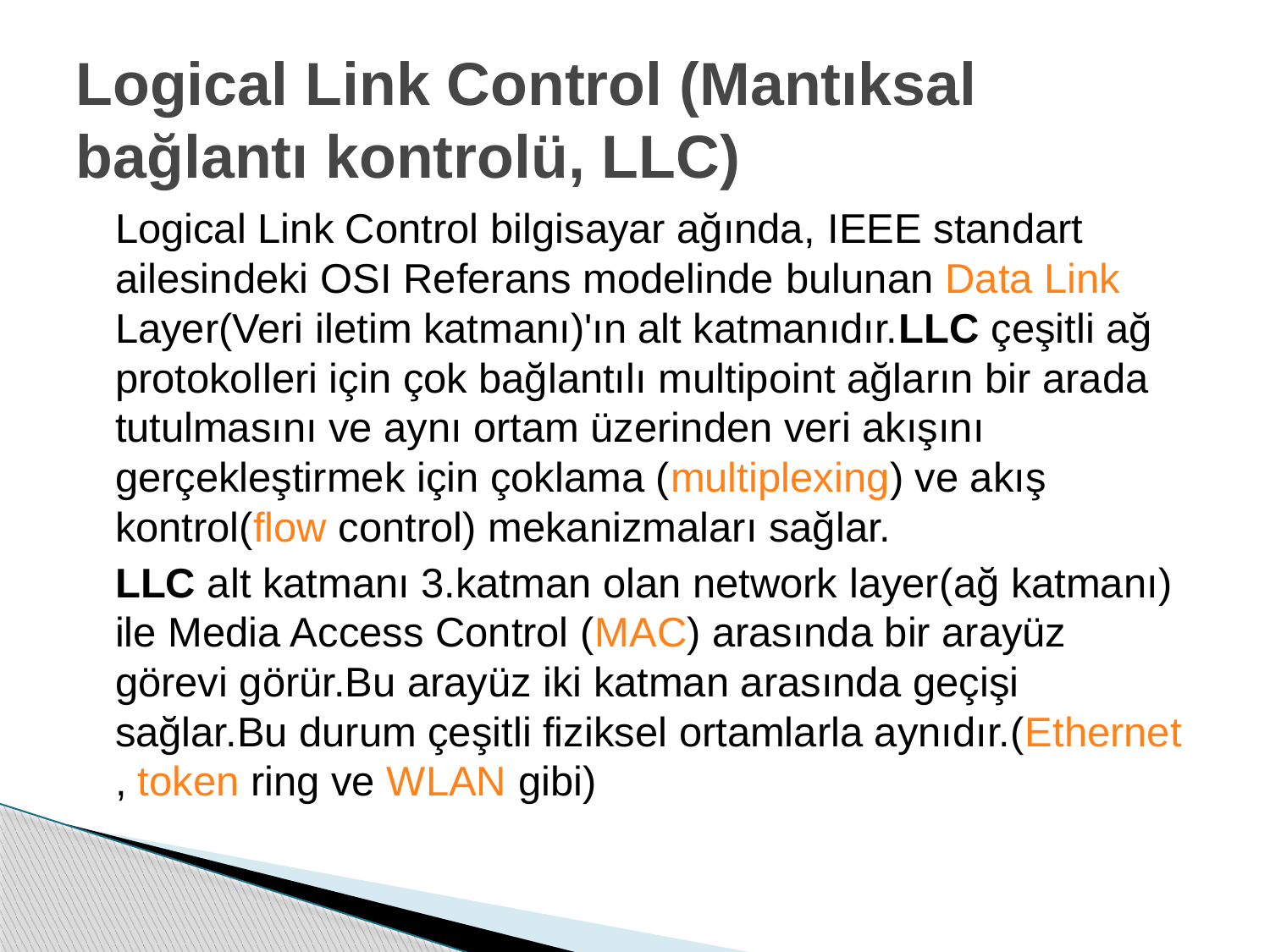

# Logical Link Control (Mantıksal bağlantı kontrolü, LLC)
	Logical Link Control bilgisayar ağında, IEEE standart ailesindeki OSI Referans modelinde bulunan Data Link Layer(Veri iletim katmanı)'ın alt katmanıdır.LLC çeşitli ağ protokolleri için çok bağlantılı multipoint ağların bir arada tutulmasını ve aynı ortam üzerinden veri akışını gerçekleştirmek için çoklama (multiplexing) ve akış kontrol(flow control) mekanizmaları sağlar.
	LLC alt katmanı 3.katman olan network layer(ağ katmanı) ile Media Access Control (MAC) arasında bir arayüz görevi görür.Bu arayüz iki katman arasında geçişi sağlar.Bu durum çeşitli fiziksel ortamlarla aynıdır.(Ethernet , token ring ve WLAN gibi)